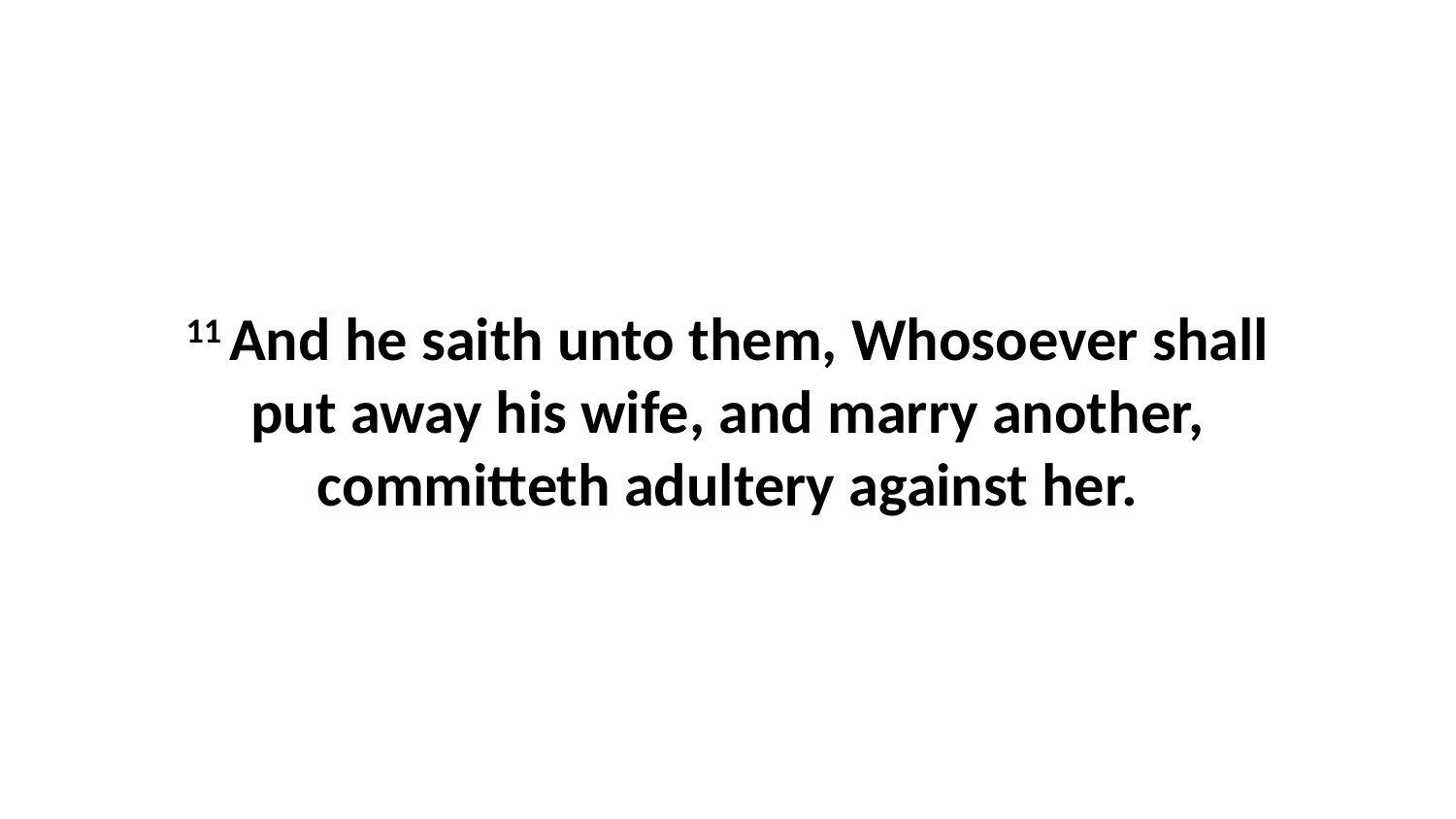

11 And he saith unto them, Whosoever shall put away his wife, and marry another, committeth adultery against her.